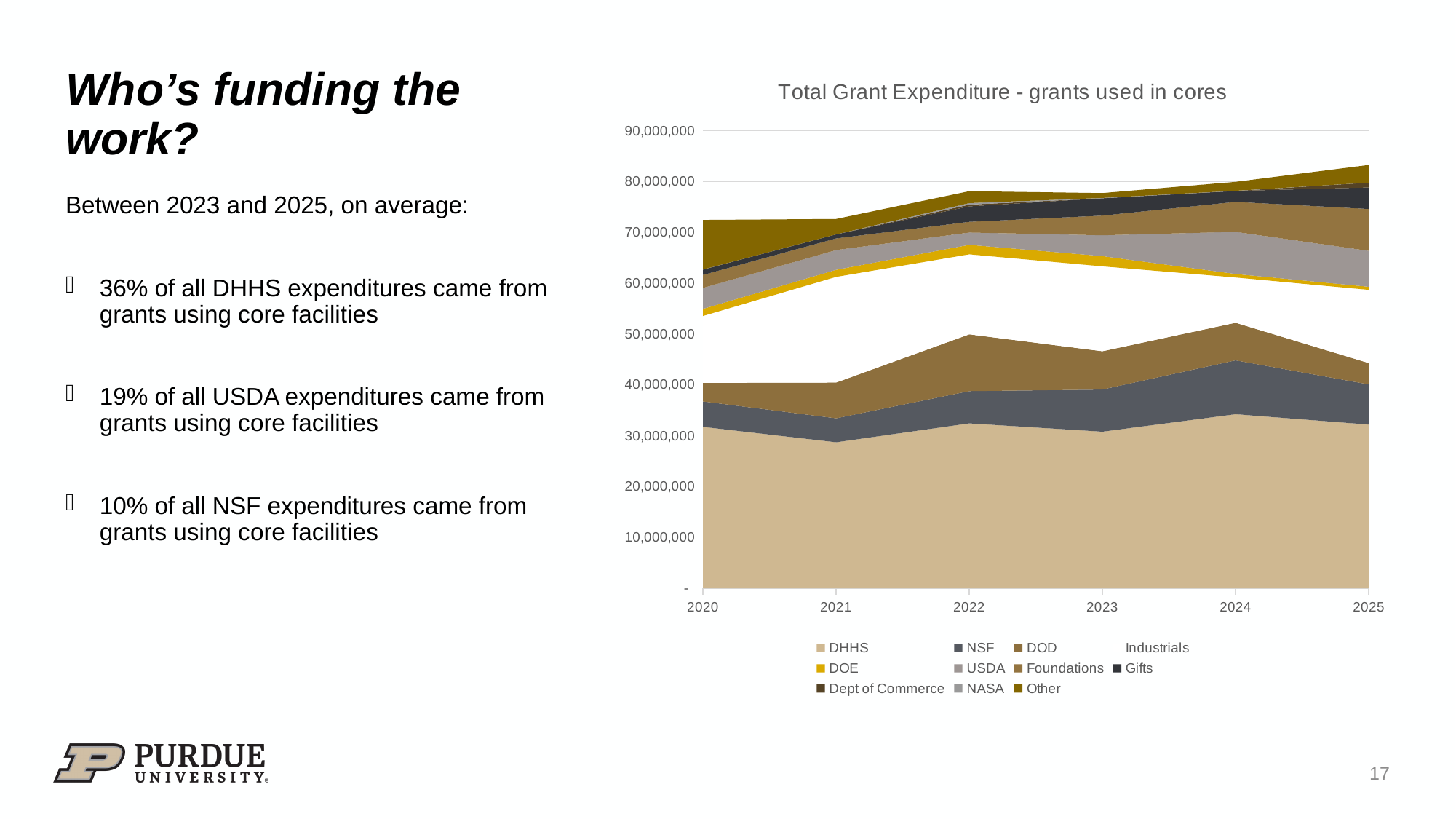

# Who’s funding the work?

### Chart: Total Grant Expenditure - grants used in cores

| Category |  |  |  |  |  |  |  |  |  |  |  |
|---|---|---|---|---|---|---|---|---|---|---|---|
| 2020 | 31748486.680000003 | 4998389.750000007 | 3667863.1100000013 | 13161528.970000003 | 1392613.8399999994 | 4123118.860000006 | 2558963.4800000037 | 1052530.9900000002 | None | 20985.17 | 9750313.099999994 |
| 2021 | 28723537.68000001 | 4705324.120000004 | 7042257.340000002 | 20799837.579999965 | 1384626.2400000002 | 3888452.4400000046 | 2286429.3200000003 | 808877.4199999996 | None | None | 3024155.679999998 |
| 2022 | 32441756.68999999 | 6334279.890000007 | 11184718.299999991 | 15740000.449999992 | 1873934.4400000002 | 2413591.090000003 | 2105412.3000000017 | 3040083.13 | 347845.7099999999 | 306101.5 | 2340979.4599999995 |
| 2023 | 30801873.910000082 | 8291729.829999997 | 7539237.419999998 | 16705967.379999992 | 2008300.1000000003 | 4104575.8900000015 | 3875118.800000003 | 3409945.05 | None | 64891.98999999999 | 957987.8299999998 |
| 2024 | 34242228.20999995 | 10602705.550000003 | 7399094.8599999985 | 8910124.099999998 | 678886.2200000002 | 8297068.570000001 | 5895708.319999992 | 2142295.44 | None | 45878.89 | 1749602.3500000003 |
| 2025 | 32210490.74000001 | 7885316.51 | 4216433.550000002 | 14399794.380000008 | 604988.7400000001 | 7069885.039999997 | 8243195.910000004 | 4223519.5 | 955876.6699999997 | None | 3479213.1100000003 |
Between 2023 and 2025, on average:

36% of all DHHS expenditures came from grants using core facilities

19% of all USDA expenditures came from grants using core facilities

10% of all NSF expenditures came from grants using core facilities
17